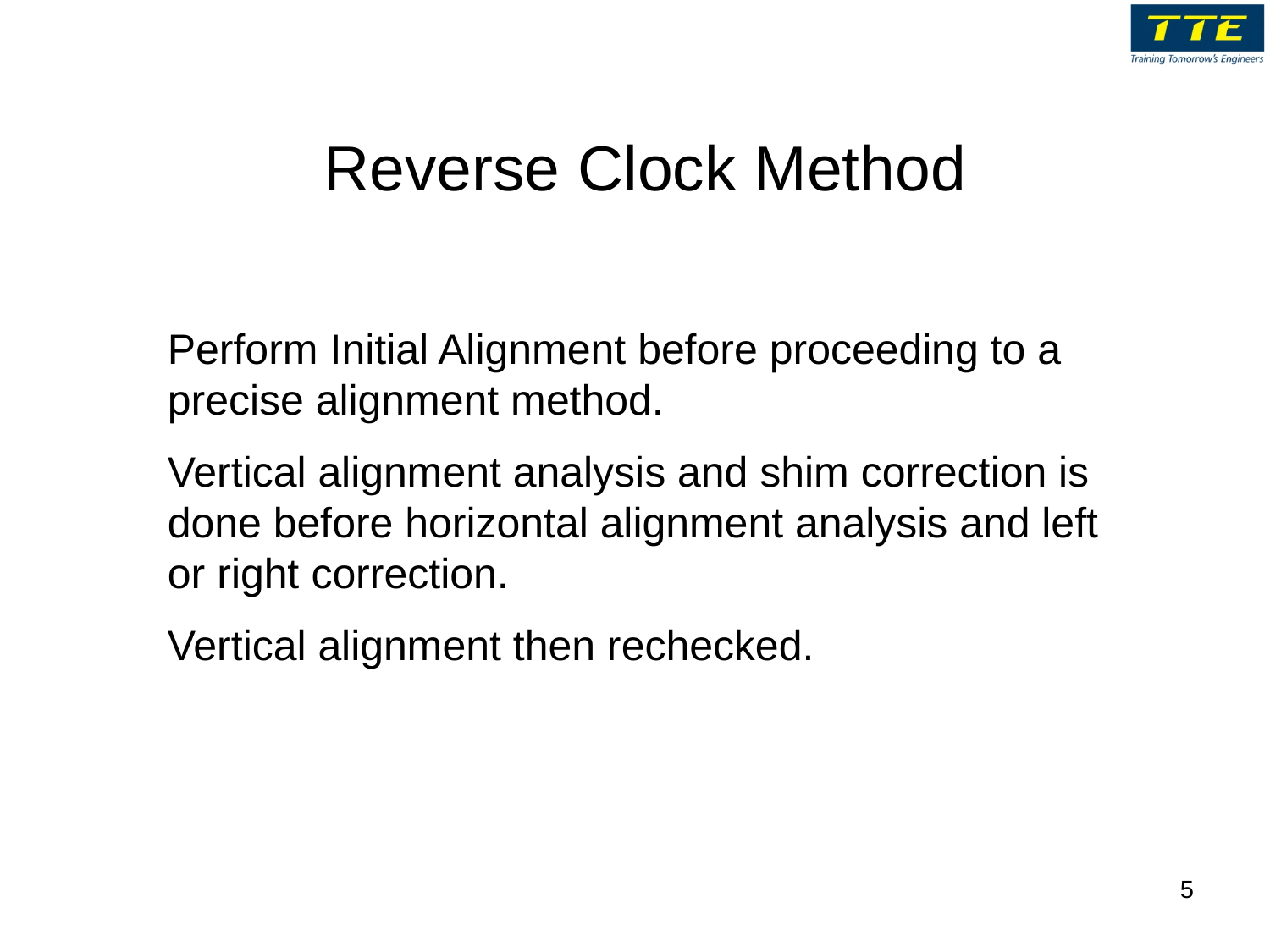

# Reverse Clock Method
Perform Initial Alignment before proceeding to a precise alignment method.
Vertical alignment analysis and shim correction is done before horizontal alignment analysis and left or right correction.
Vertical alignment then rechecked.
5